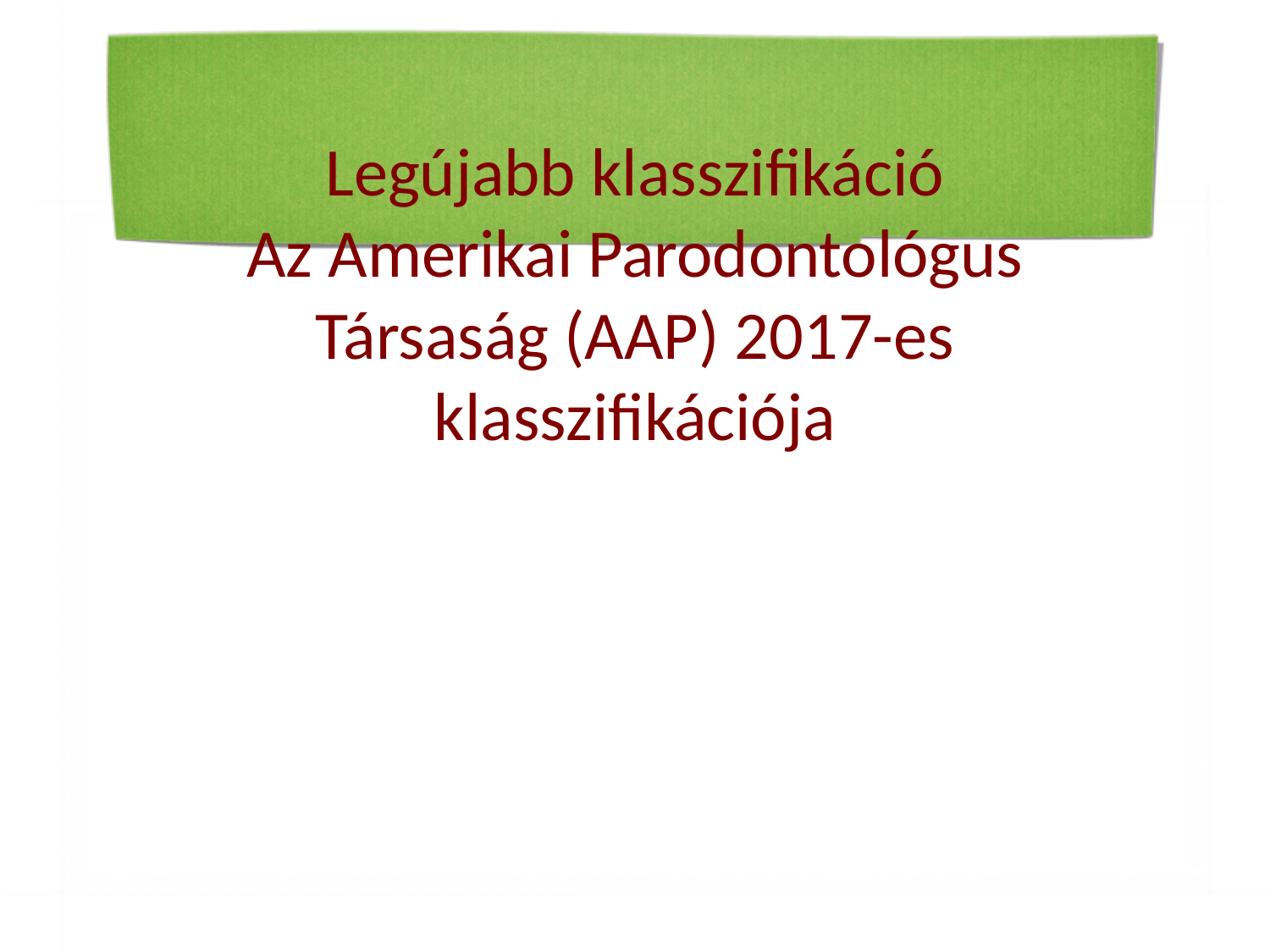

# Legújabb klasszifikáció Az Amerikai Parodontológus Társaság (AAP) 2017-es klasszifikációja